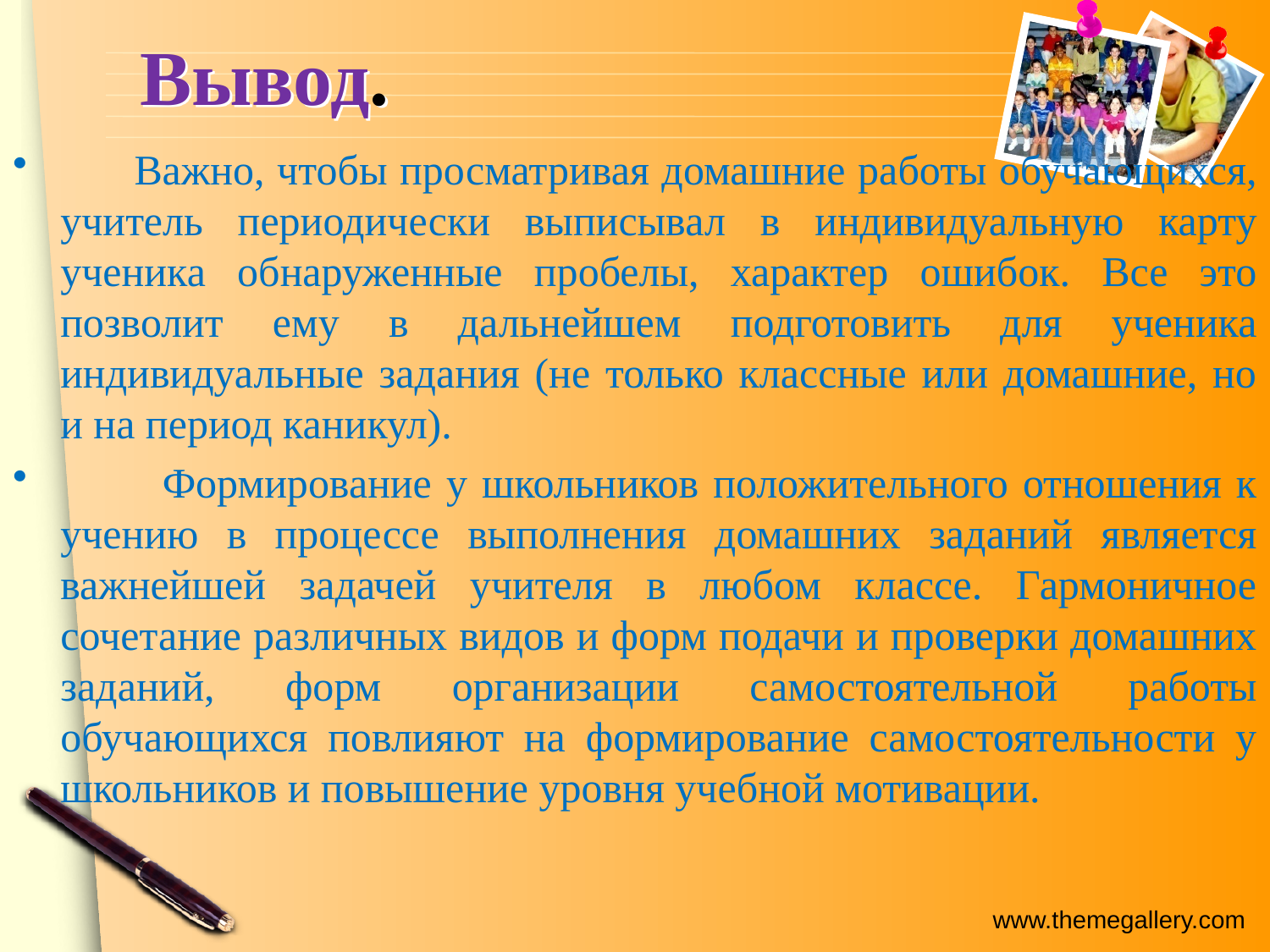

# Вывод.
      Важно, чтобы просматривая домашние работы обучающихся, учитель периодически выписывал в индивидуальную карту ученика обнаруженные пробелы, характер ошибок. Все это позволит ему в дальнейшем подготовить для ученика индивидуальные задания (не только классные или домашние, но и на период каникул).
       Формирование у школьников положительного отношения к учению в процессе выполнения домашних заданий является важнейшей задачей учителя в любом классе. Гармоничное сочетание различных видов и форм подачи и проверки домашних заданий, форм организации самостоятельной работы обучающихся повлияют на формирование самостоятельности у школьников и повышение уровня учебной мотивации.